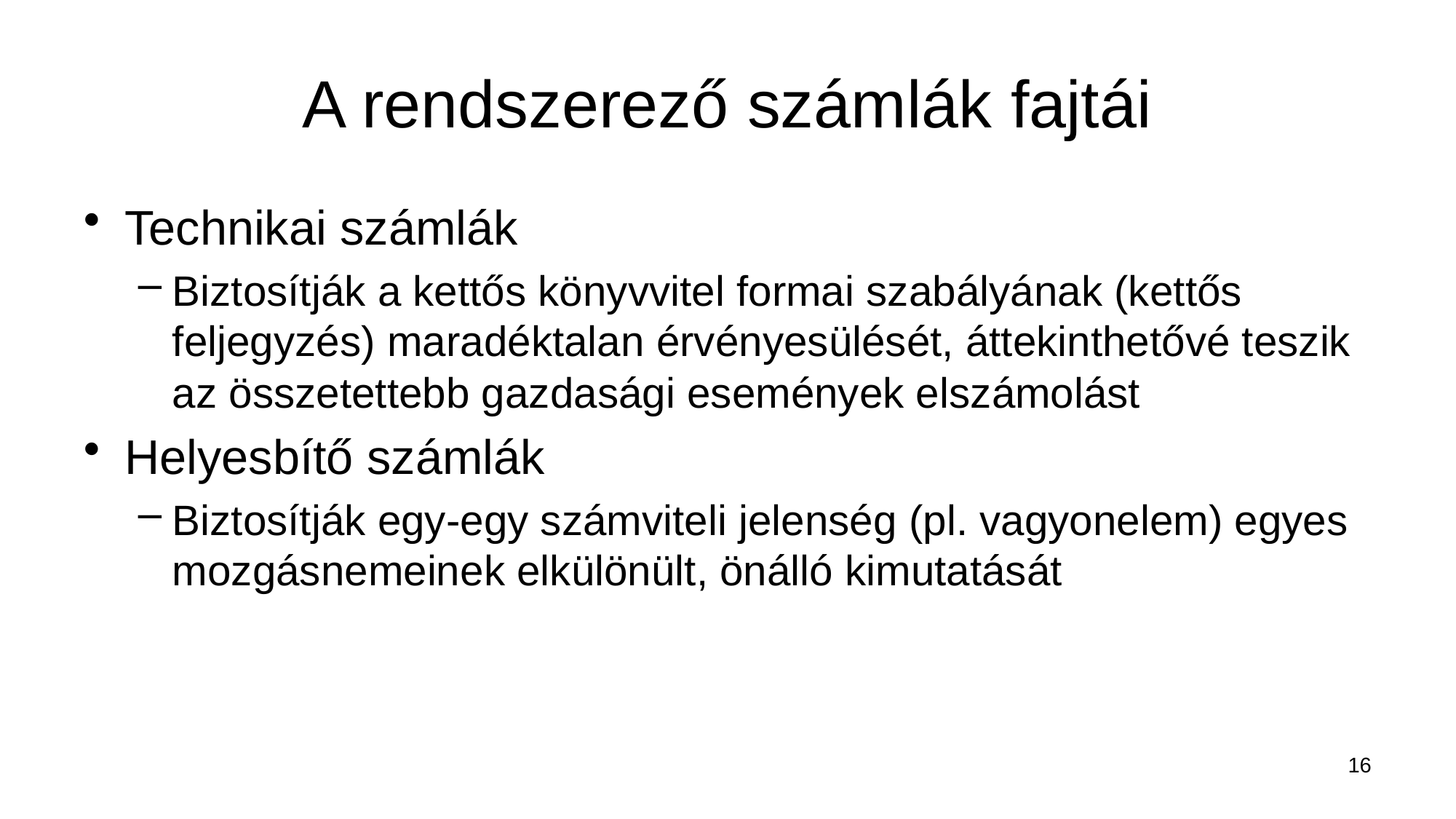

# A rendszerező számlák fajtái
Technikai számlák
Biztosítják a kettős könyvvitel formai szabályának (kettős feljegyzés) maradéktalan érvényesülését, áttekinthetővé teszik az összetettebb gazdasági események elszámolást
Helyesbítő számlák
Biztosítják egy-egy számviteli jelenség (pl. vagyonelem) egyes mozgásnemeinek elkülönült, önálló kimutatását
16